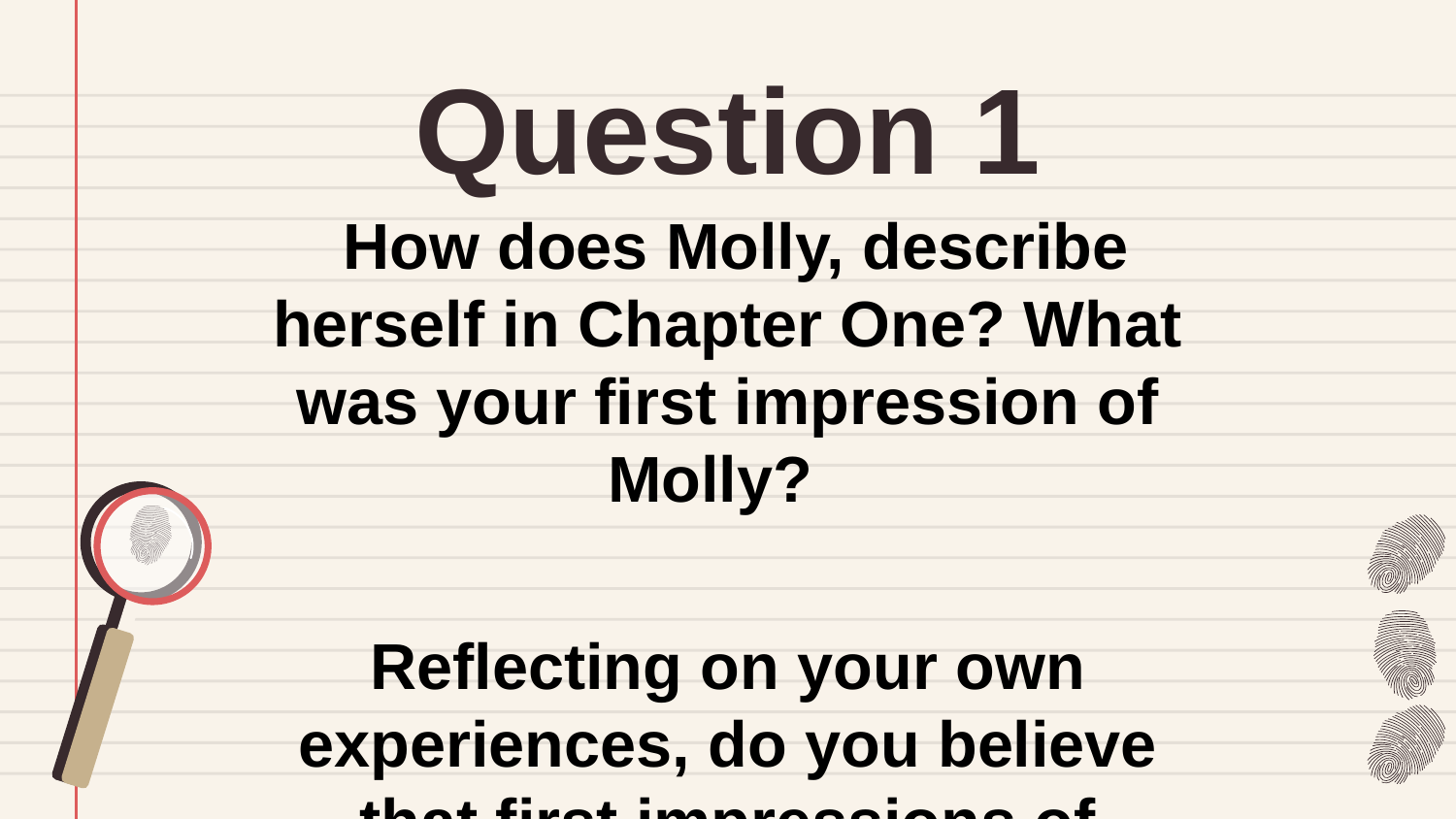

# Question 1
 How does Molly, describe herself in Chapter One? What was your first impression of Molly?

Reflecting on your own experiences, do you believe that first impressions of people can evolve over time? Have you ever had a situation where your initial judgment of someone changed?